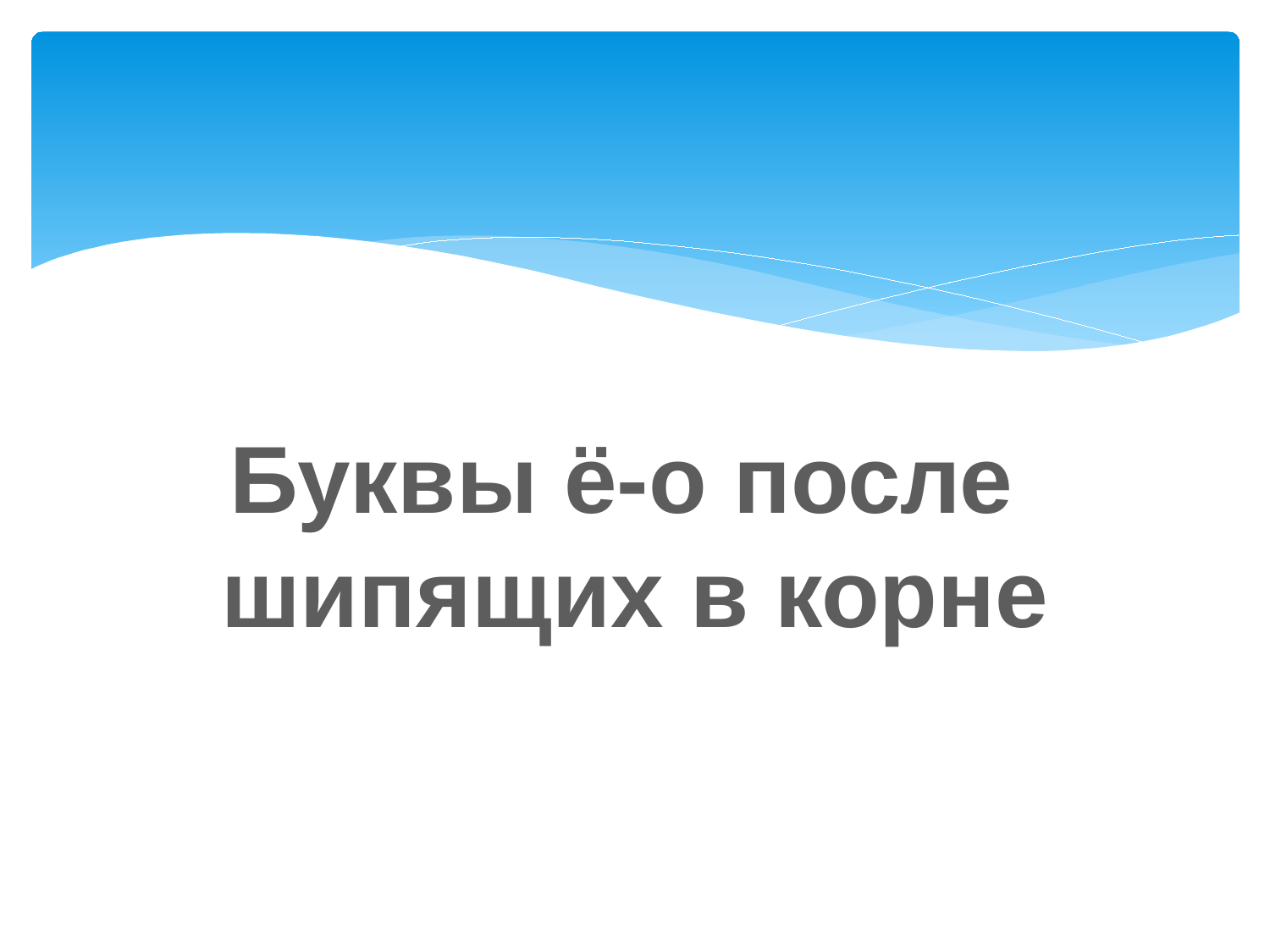

#

Буквы ё-о после
шипящих в корне